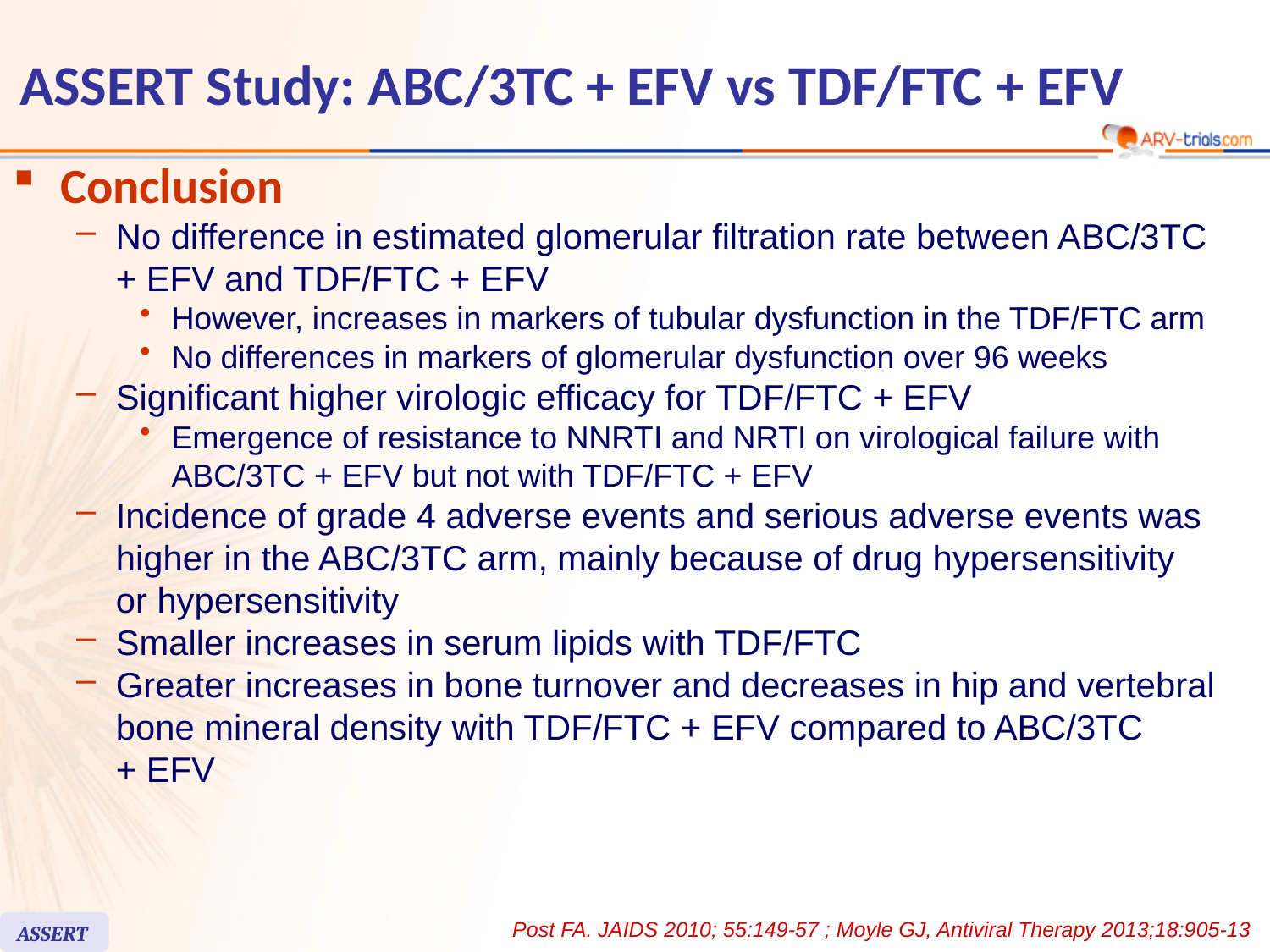

ASSERT Study: ABC/3TC + EFV vs TDF/FTC + EFV
Conclusion
No difference in estimated glomerular filtration rate between ABC/3TC + EFV and TDF/FTC + EFV
However, increases in markers of tubular dysfunction in the TDF/FTC arm
No differences in markers of glomerular dysfunction over 96 weeks
Significant higher virologic efficacy for TDF/FTC + EFV
Emergence of resistance to NNRTI and NRTI on virological failure with ABC/3TC + EFV but not with TDF/FTC + EFV
Incidence of grade 4 adverse events and serious adverse events was higher in the ABC/3TC arm, mainly because of drug hypersensitivity
or hypersensitivity
Smaller increases in serum lipids with TDF/FTC
Greater increases in bone turnover and decreases in hip and vertebral bone mineral density with TDF/FTC + EFV compared to ABC/3TC
+ EFV
Post FA. JAIDS 2010; 55:149-57 ; Moyle GJ, Antiviral Therapy 2013;18:905-13

ASSERT